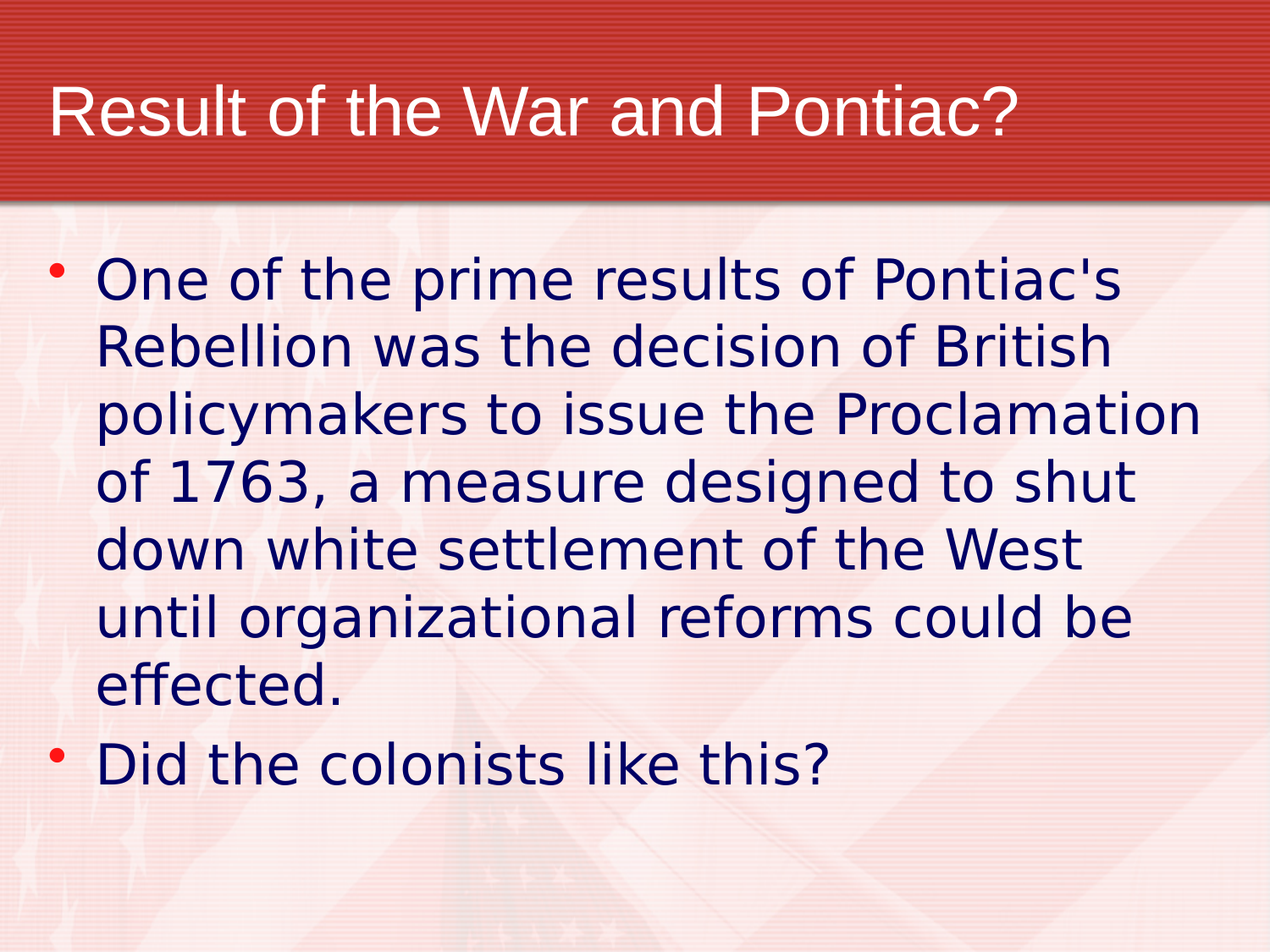

# Result of the War and Pontiac?
One of the prime results of Pontiac's Rebellion was the decision of British policymakers to issue the Proclamation of 1763, a measure designed to shut down white settlement of the West until organizational reforms could be effected.
Did the colonists like this?